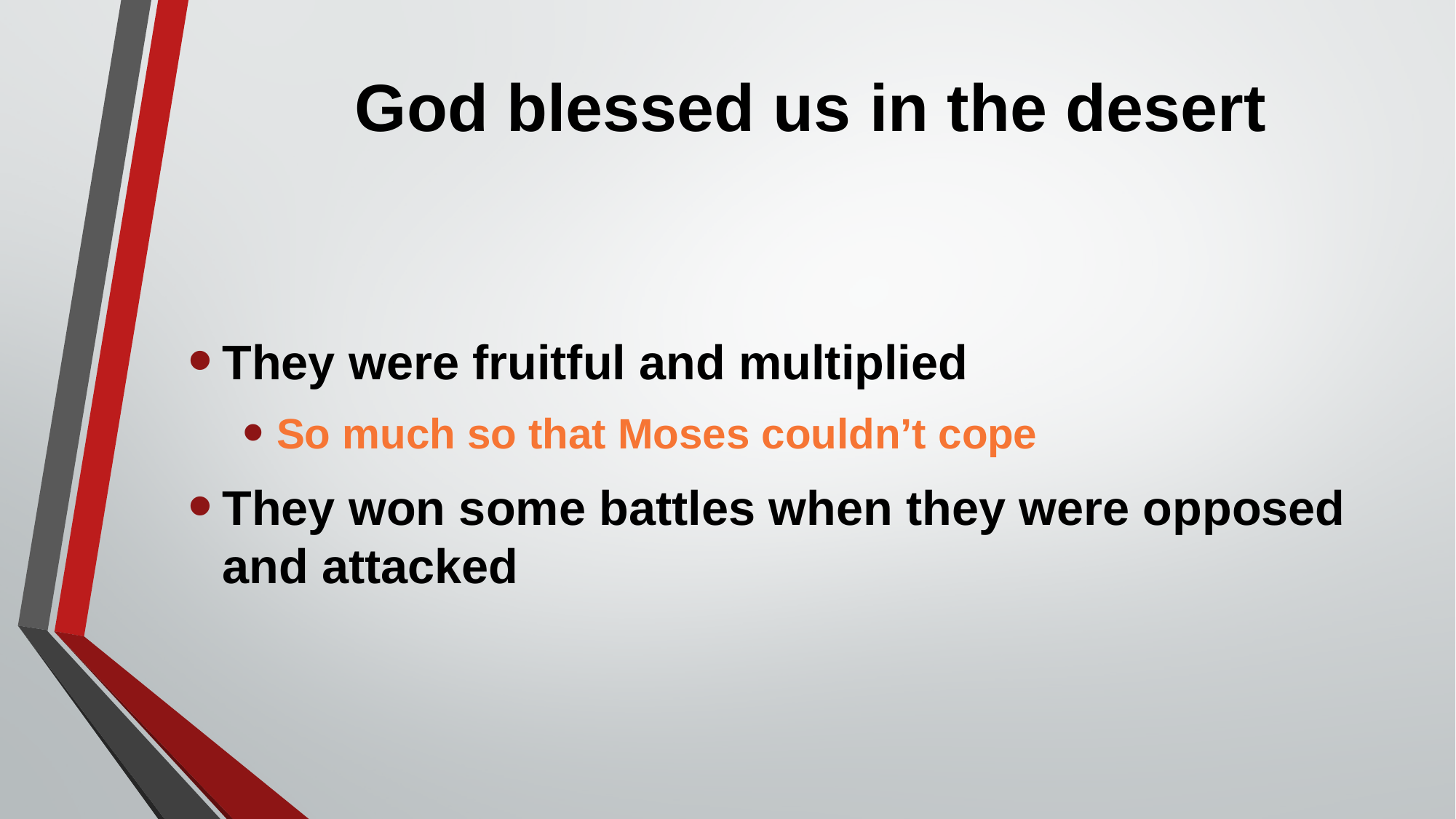

# God blessed us in the desert
They were fruitful and multiplied
So much so that Moses couldn’t cope
They won some battles when they were opposed and attacked